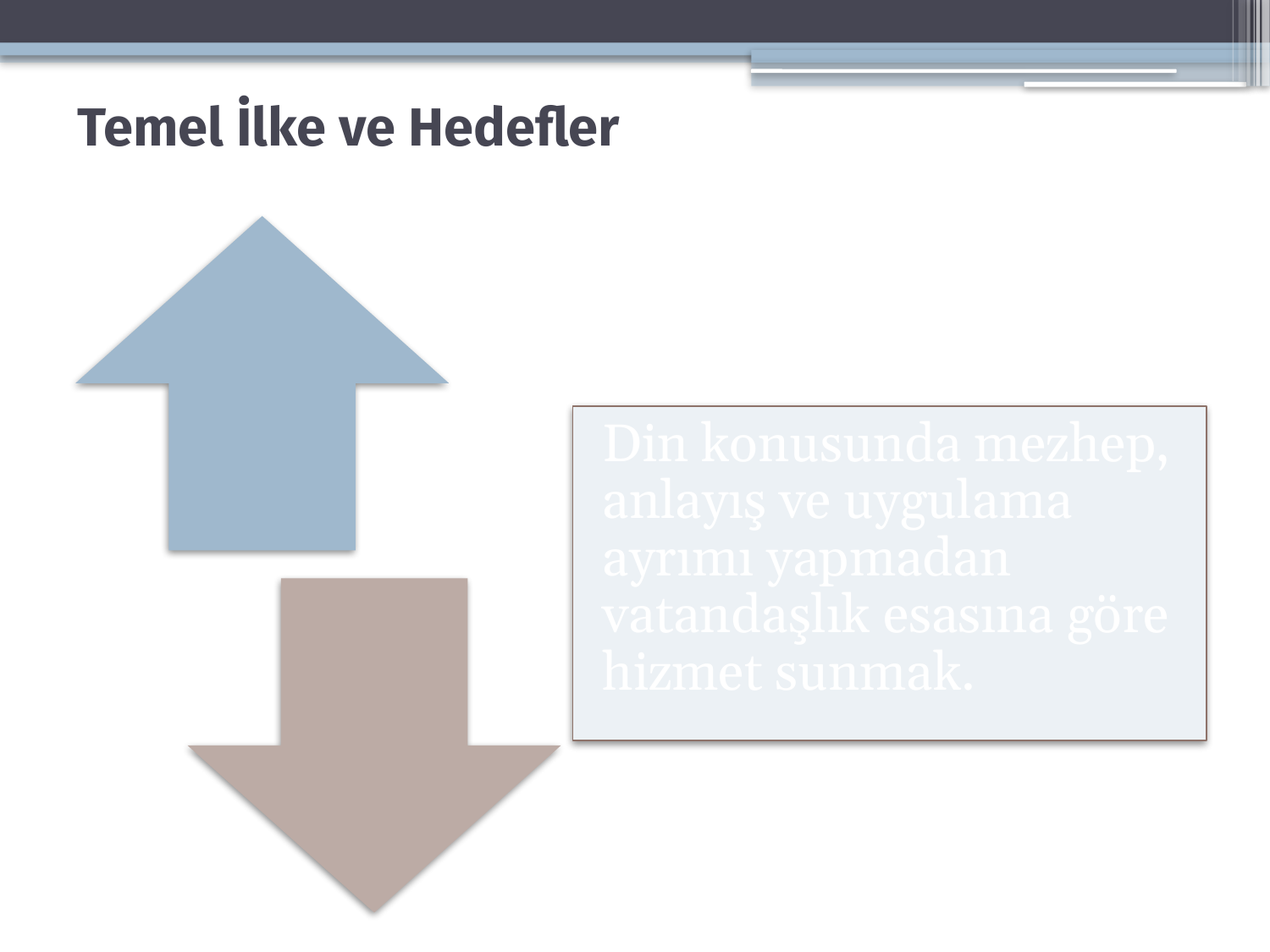

# Temel İlke ve Hedefler

Din konusunda mezhep, anlayış ve uygulama ayrımı yapmadan vatandaşlık esasına göre hizmet sunmak.